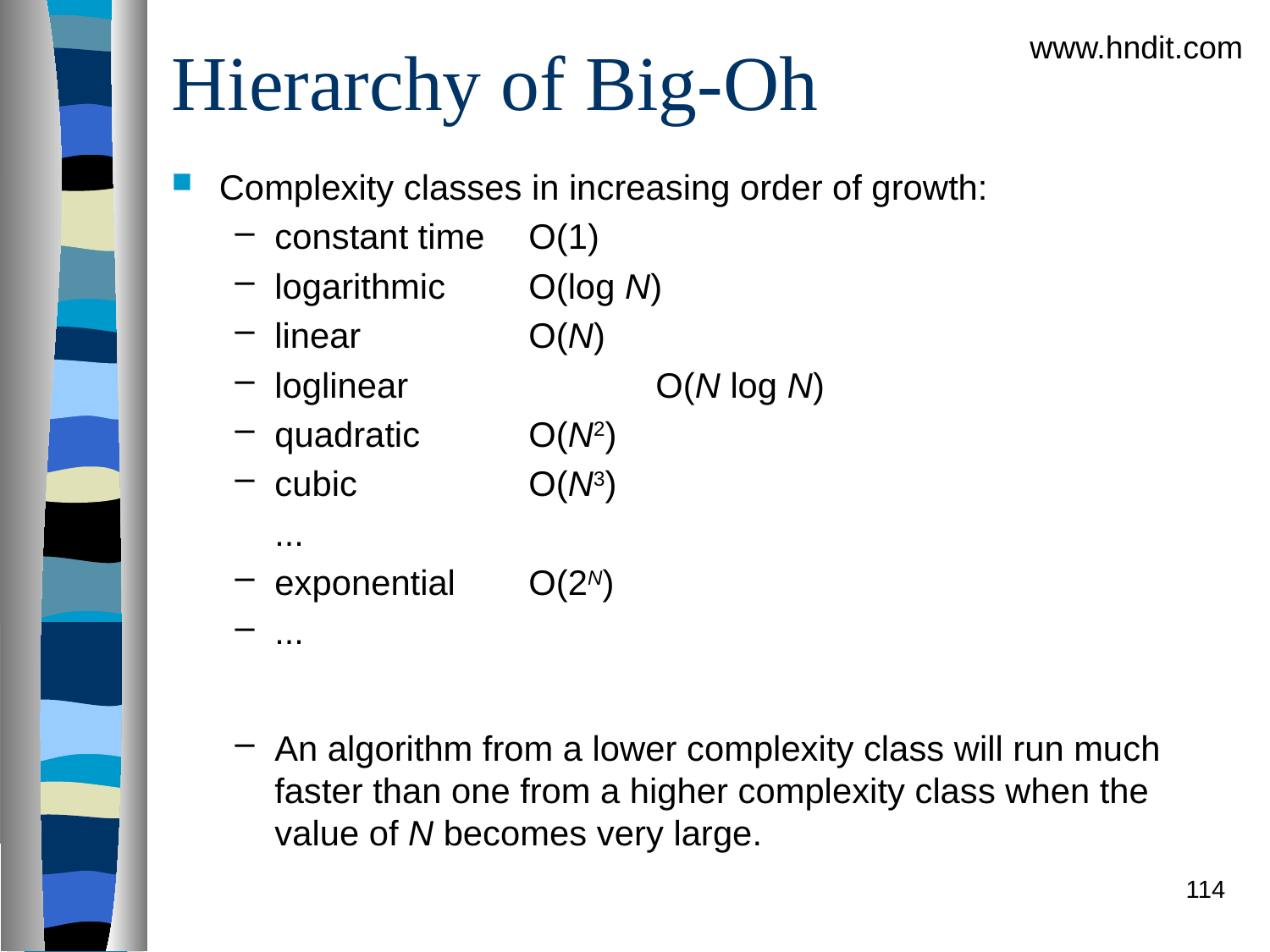

# Hierarchy of Big-Oh
www.hndit.com

Complexity classes in increasing order of growth:
constant time	O(1)
logarithmic	O(log N)
linear		O(N)
loglinear		O(N log N)
quadratic	O(N2)
cubic		O(N3)
	...
exponential	O(2N)
...

An algorithm from a lower complexity class will run much faster than one from a higher complexity class when the value of N becomes very large.
114